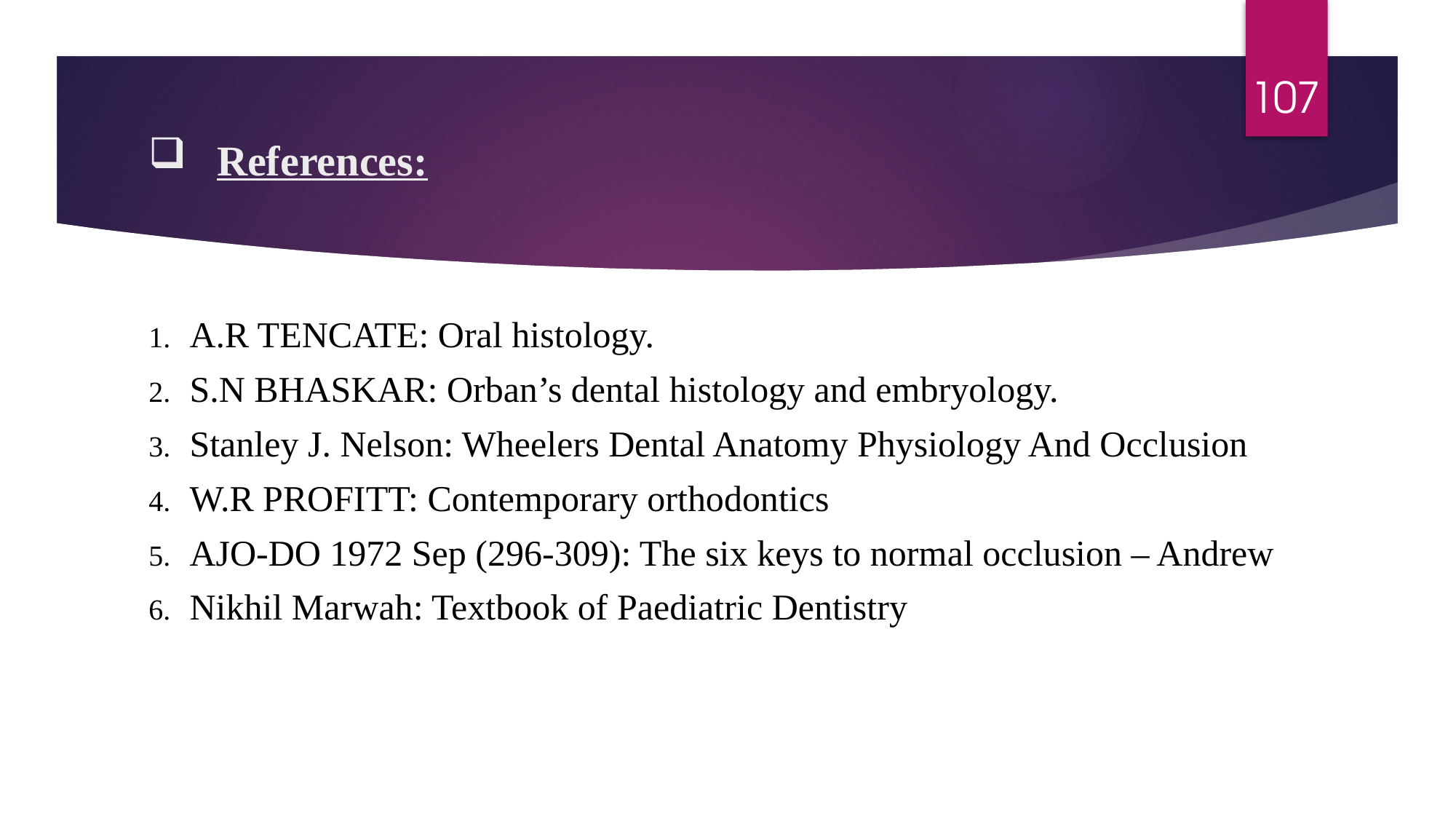

107
# References:
A.R TENCATE: Oral histology.
S.N BHASKAR: Orban’s dental histology and embryology.
Stanley J. Nelson: Wheelers Dental Anatomy Physiology And Occlusion
W.R PROFITT: Contemporary orthodontics
AJO-DO 1972 Sep (296-309): The six keys to normal occlusion – Andrew
Nikhil Marwah: Textbook of Paediatric Dentistry